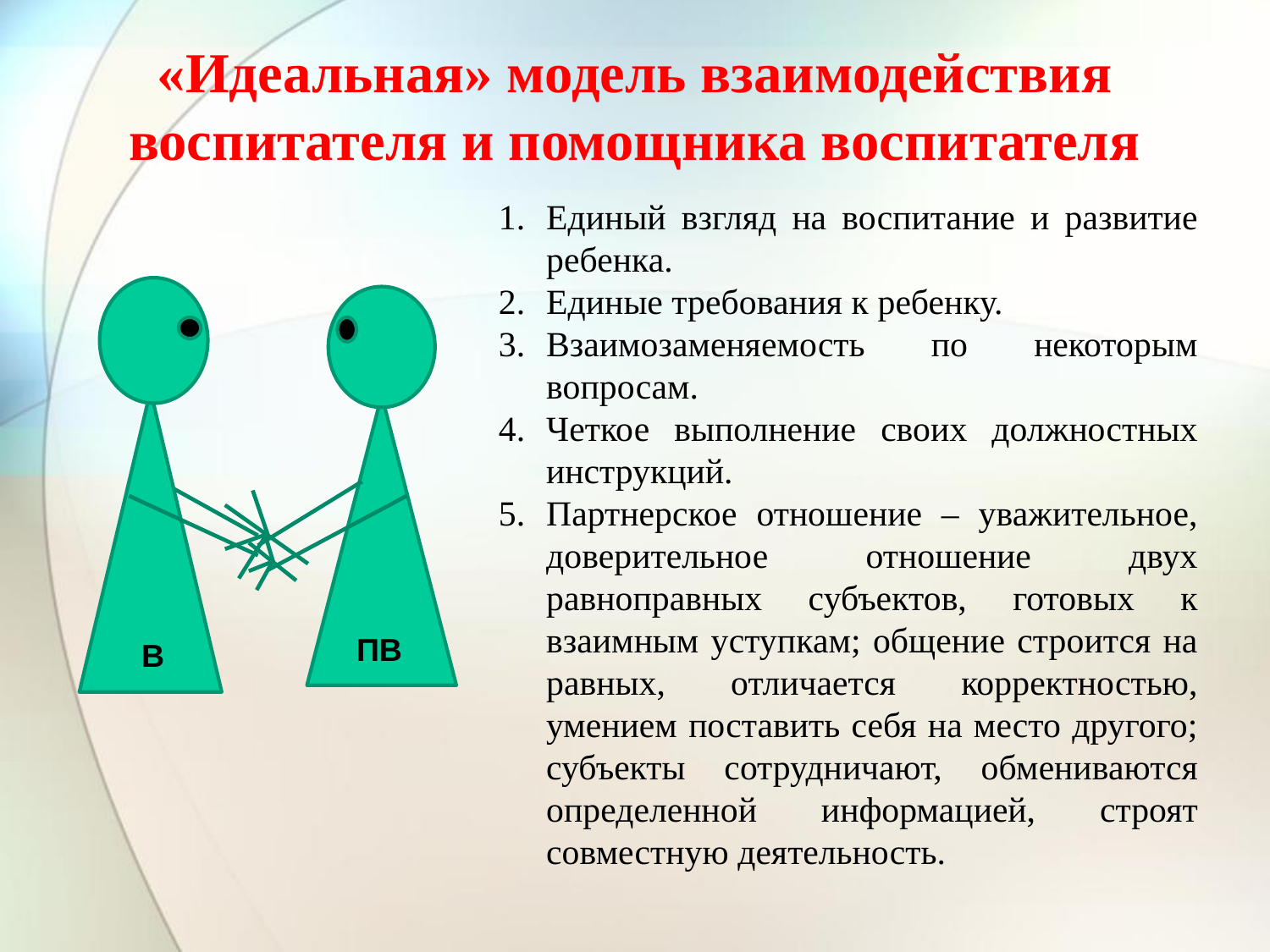

«Идеальная» модель взаимодействия
воспитателя и помощника воспитателя
Единый взгляд на воспитание и развитие ребенка.
Единые требования к ребенку.
Взаимозаменяемость по некоторым вопросам.
Четкое выполнение своих должностных инструкций.
Партнерское отношение – уважительное, доверительное отношение двух равноправных субъектов, готовых к взаимным уступкам; общение строится на равных, отличается корректностью, умением поставить себя на место другого; субъекты сотрудничают, обмениваются определенной информацией, строят совместную деятельность.

ПВ
В